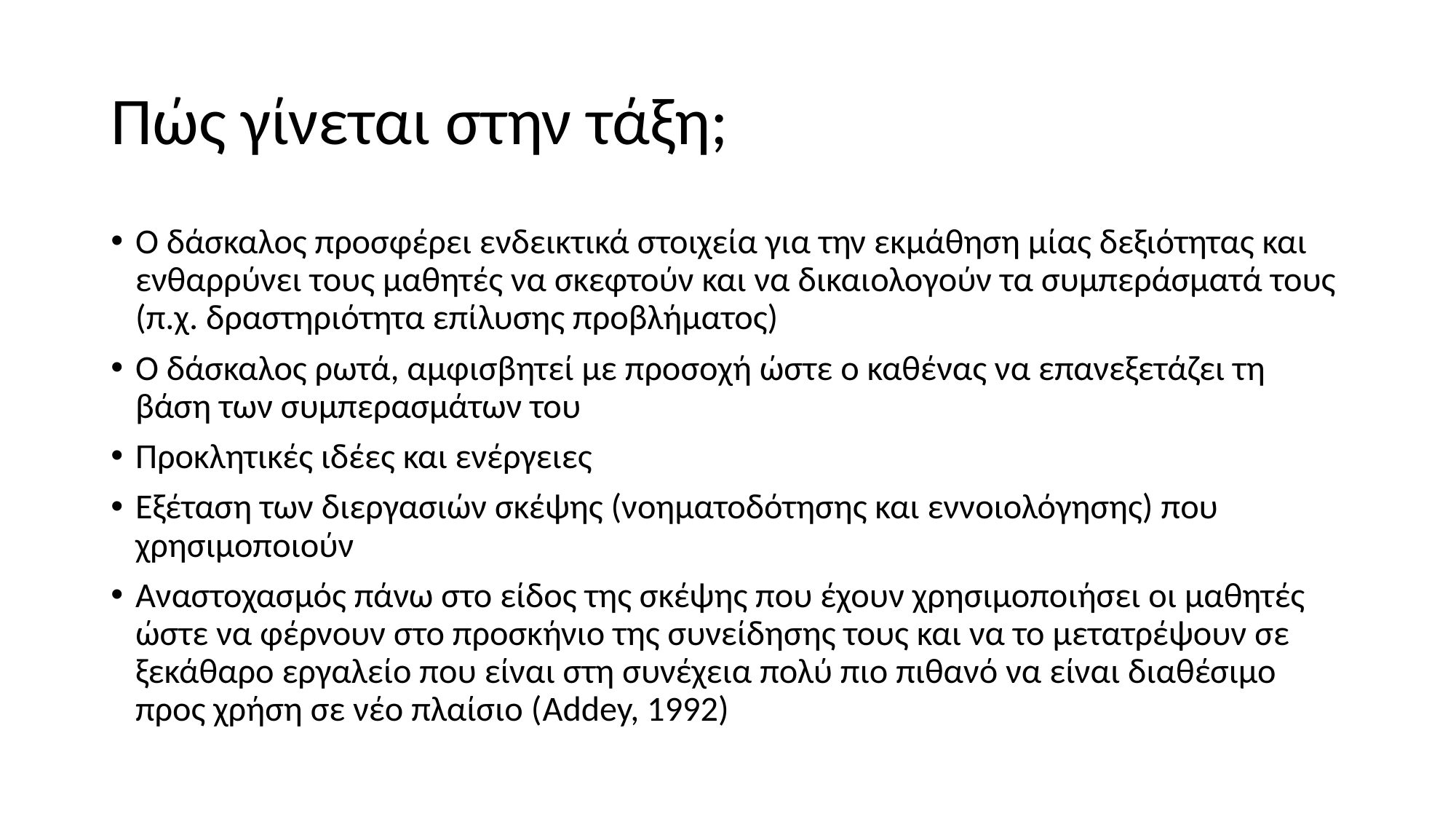

# Πώς γίνεται στην τάξη;
Ο δάσκαλος προσφέρει ενδεικτικά στοιχεία για την εκμάθηση μίας δεξιότητας και ενθαρρύνει τους μαθητές να σκεφτούν και να δικαιολογούν τα συμπεράσματά τους (π.χ. δραστηριότητα επίλυσης προβλήματος)
Ο δάσκαλος ρωτά, αμφισβητεί με προσοχή ώστε ο καθένας να επανεξετάζει τη βάση των συμπερασμάτων του
Προκλητικές ιδέες και ενέργειες
Εξέταση των διεργασιών σκέψης (νοηματοδότησης και εννοιολόγησης) που χρησιμοποιούν
Αναστοχασμός πάνω στο είδος της σκέψης που έχουν χρησιμοποιήσει οι μαθητές ώστε να φέρνουν στο προσκήνιο της συνείδησης τους και να το μετατρέψουν σε ξεκάθαρο εργαλείο που είναι στη συνέχεια πολύ πιο πιθανό να είναι διαθέσιμο προς χρήση σε νέο πλαίσιο (Addey, 1992)